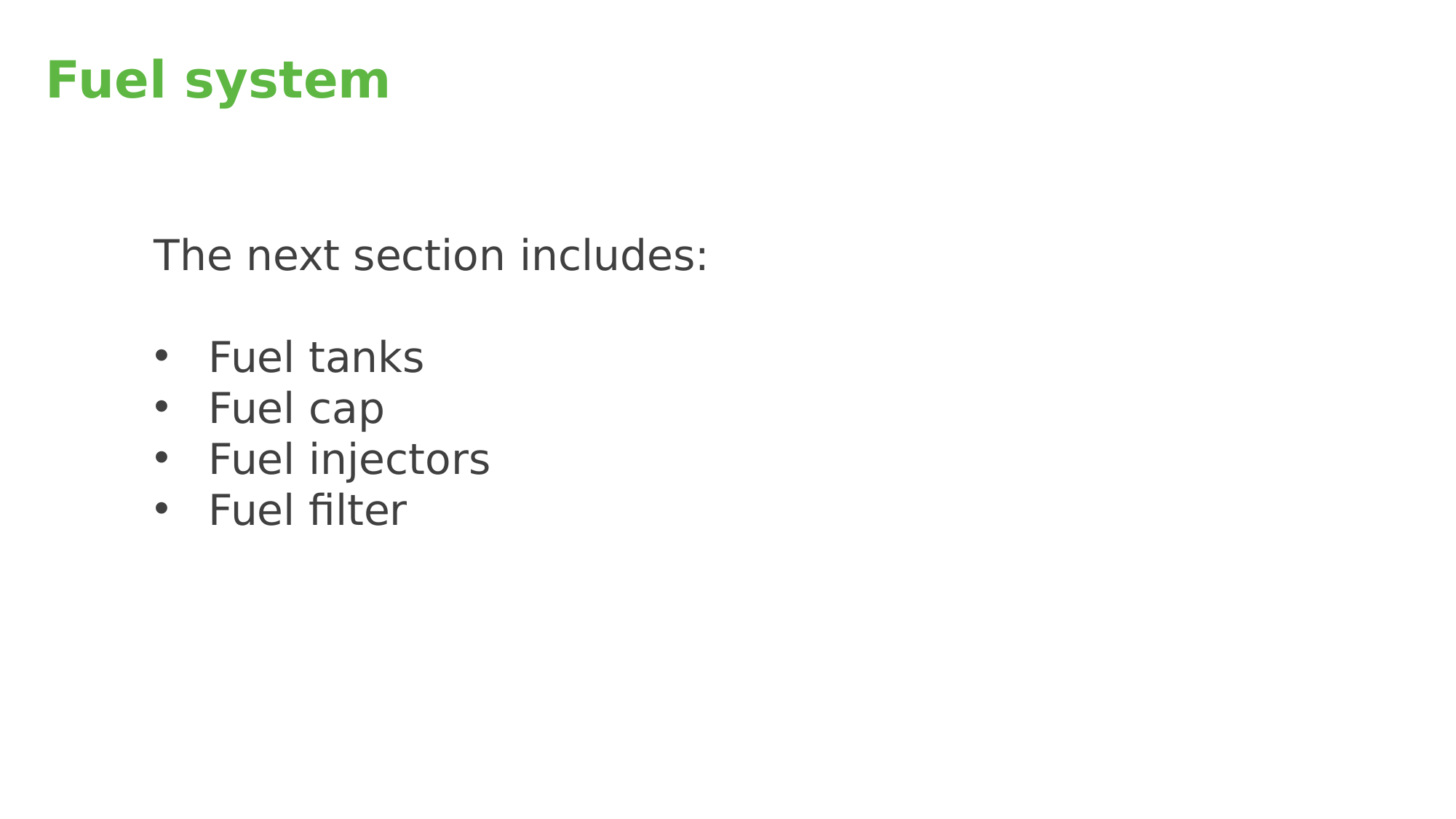

# Fuel system
The next section includes:

Fuel tanks
Fuel cap
Fuel injectors
Fuel filter